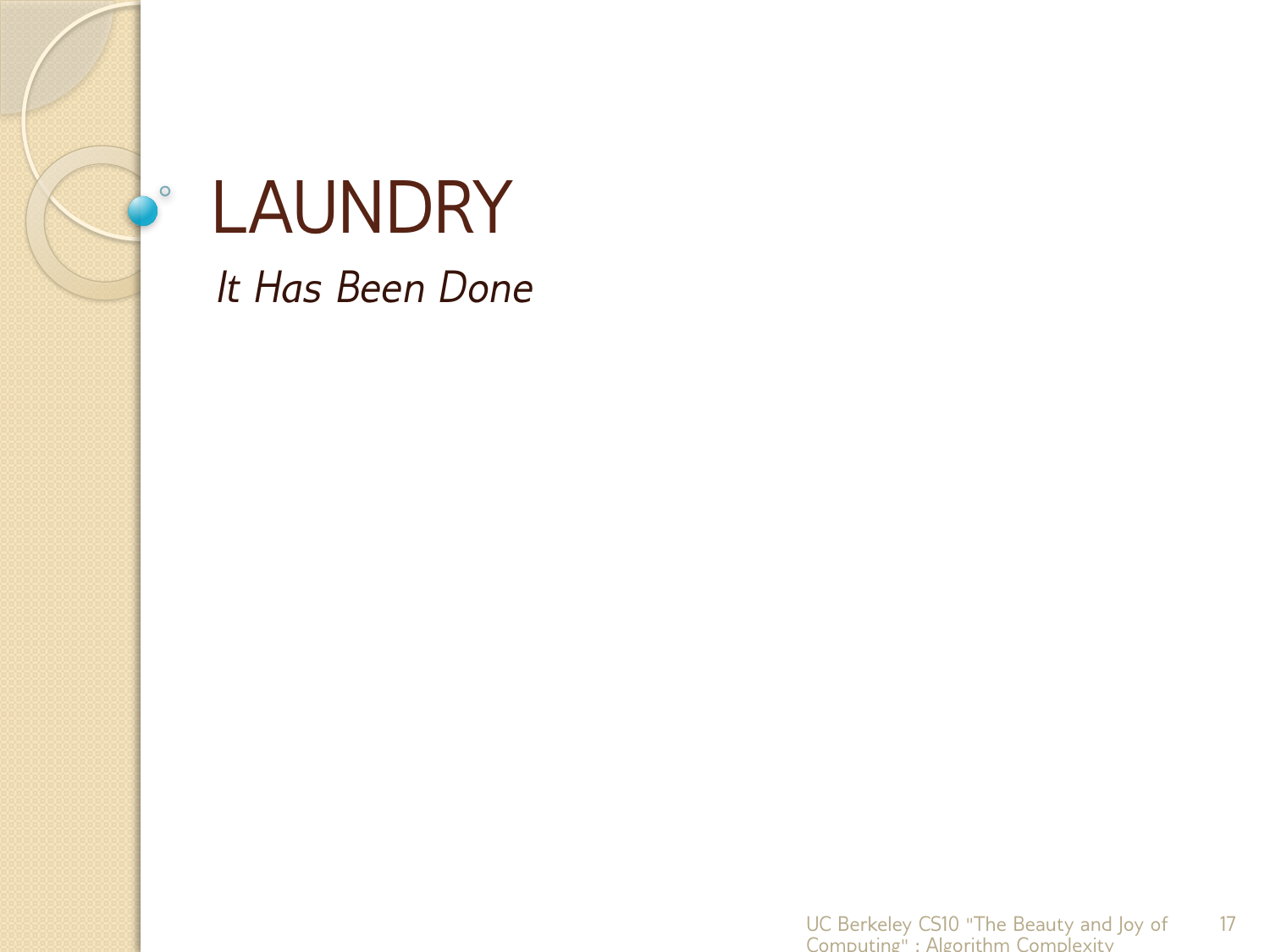

# LAUNDRY
It Has Been Done
UC Berkeley CS10 "The Beauty and Joy of Computing" : Algorithm Complexity
17